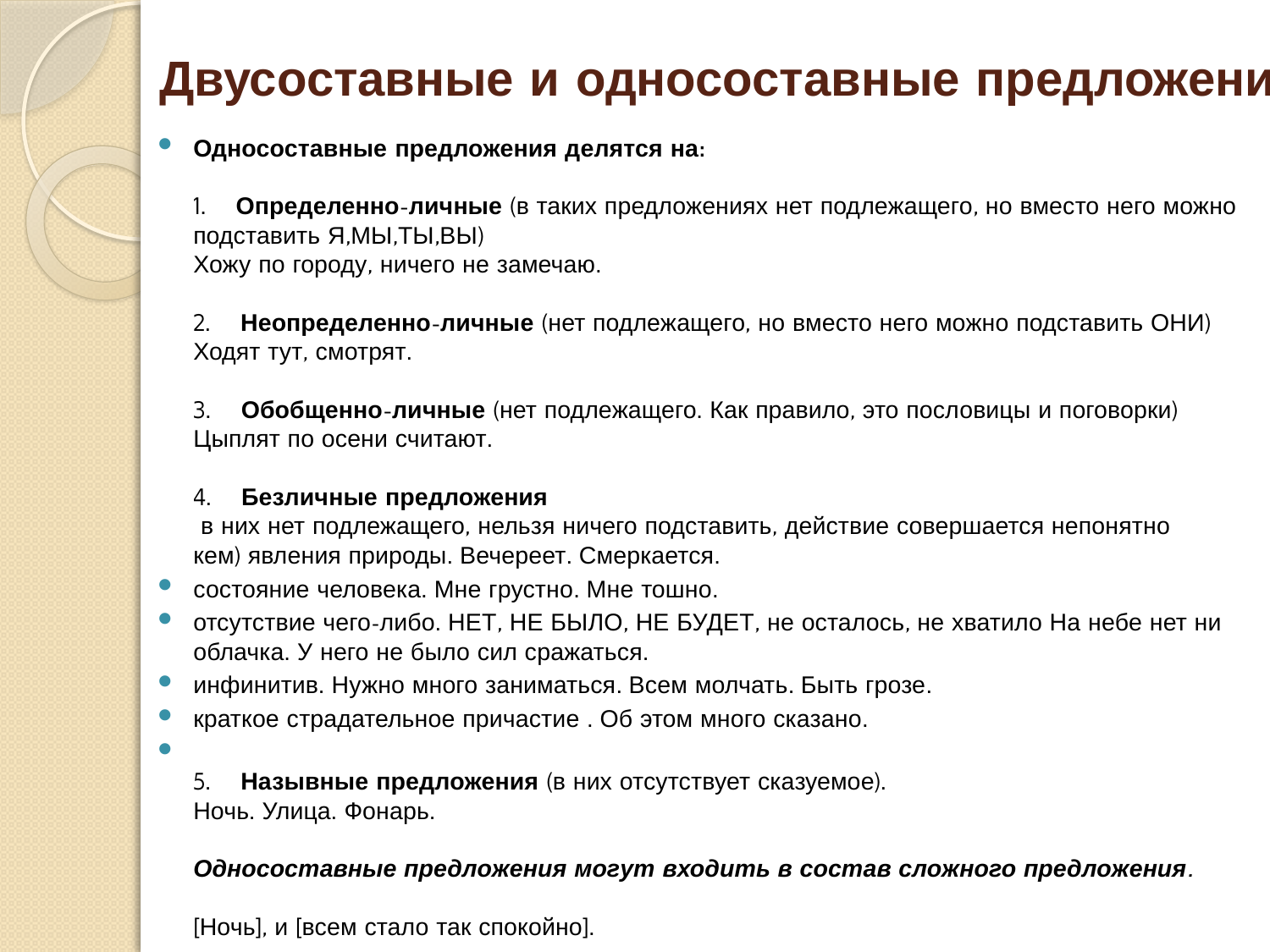

# Двусоставные и односоставные предложения
Односоставные предложения делятся на: 
1.    Определенно-личные (в таких предложениях нет подлежащего, но вместо него можно подставить Я,МЫ,ТЫ,ВЫ) 
Хожу по городу, ничего не замечаю. 
2.    Неопределенно-личные (нет подлежащего, но вместо него можно подставить ОНИ) 
Ходят тут, смотрят. 
3.    Обобщенно-личные (нет подлежащего. Как правило, это пословицы и поговорки) 
Цыплят по осени считают. 
4.    Безличные предложения 
 в них нет подлежащего, нельзя ничего подставить, действие совершается непонятно кем) явления природы. Вечереет. Смеркается.
состояние человека. Мне грустно. Мне тошно.
отсутствие чего-либо. НЕТ, НЕ БЫЛО, НЕ БУДЕТ, не осталось, не хватило На небе нет ни облачка. У него не было сил сражаться.
инфинитив. Нужно много заниматься. Всем молчать. Быть грозе.
краткое страдательное причастие . Об этом много сказано.
5.    Назывные предложения (в них отсутствует сказуемое).
Ночь. Улица. Фонарь. 
Односоставные предложения могут входить в состав сложного предложения.
[Ночь], и [всем стало так спокойно].